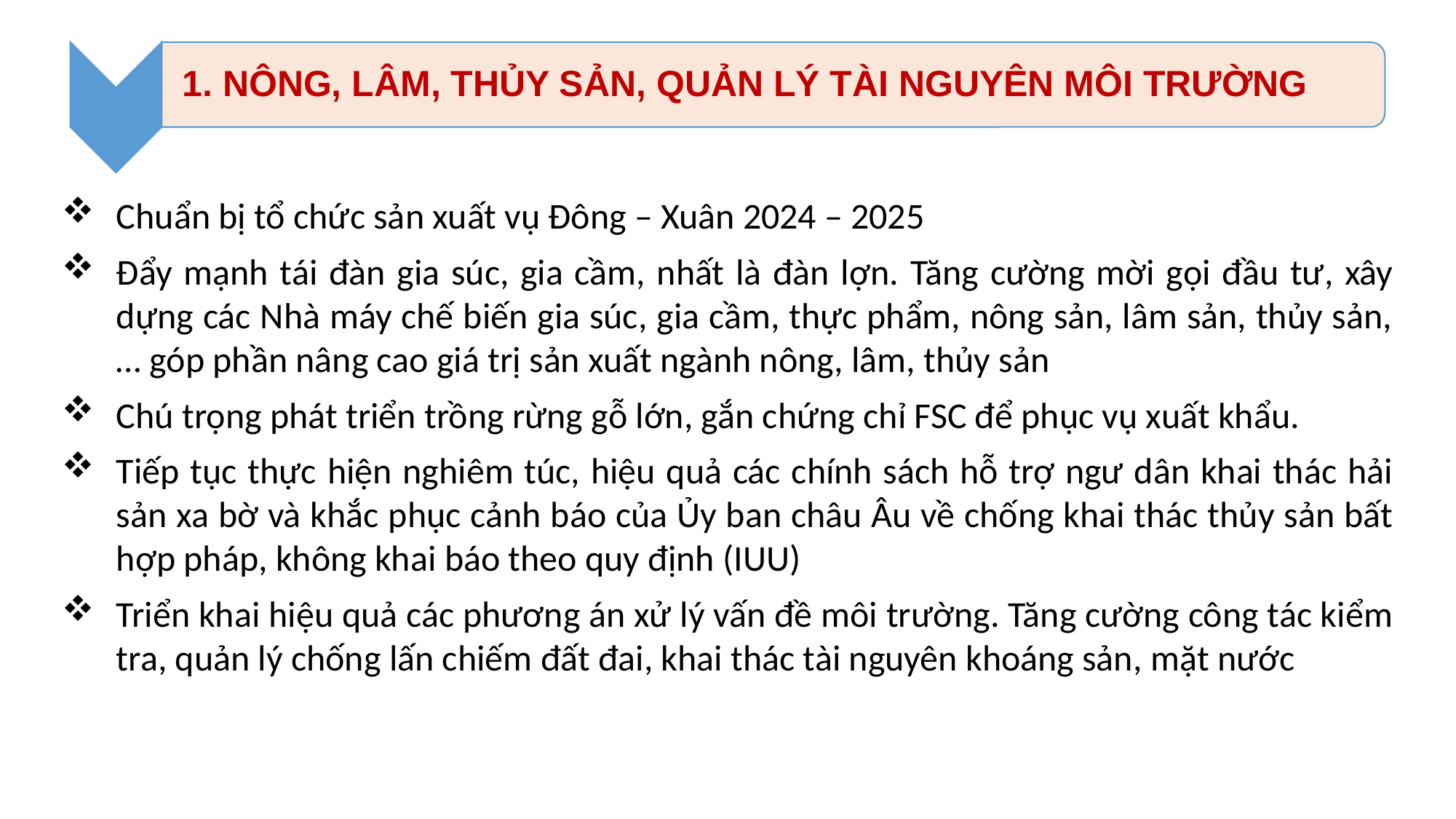

1. NÔNG, LÂM, THỦY SẢN, QUẢN LÝ TÀI NGUYÊN MÔI TRƯỜNG
Chuẩn bị tổ chức sản xuất vụ Đông – Xuân 2024 – 2025
Đẩy mạnh tái đàn gia súc, gia cầm, nhất là đàn lợn. Tăng cường mời gọi đầu tư, xây dựng các Nhà máy chế biến gia súc, gia cầm, thực phẩm, nông sản, lâm sản, thủy sản,… góp phần nâng cao giá trị sản xuất ngành nông, lâm, thủy sản
Chú trọng phát triển trồng rừng gỗ lớn, gắn chứng chỉ FSC để phục vụ xuất khẩu.
Tiếp tục thực hiện nghiêm túc, hiệu quả các chính sách hỗ trợ ngư dân khai thác hải sản xa bờ và khắc phục cảnh báo của Ủy ban châu Âu về chống khai thác thủy sản bất hợp pháp, không khai báo theo quy định (IUU)
Triển khai hiệu quả các phương án xử lý vấn đề môi trường. Tăng cường công tác kiểm tra, quản lý chống lấn chiếm đất đai, khai thác tài nguyên khoáng sản, mặt nước